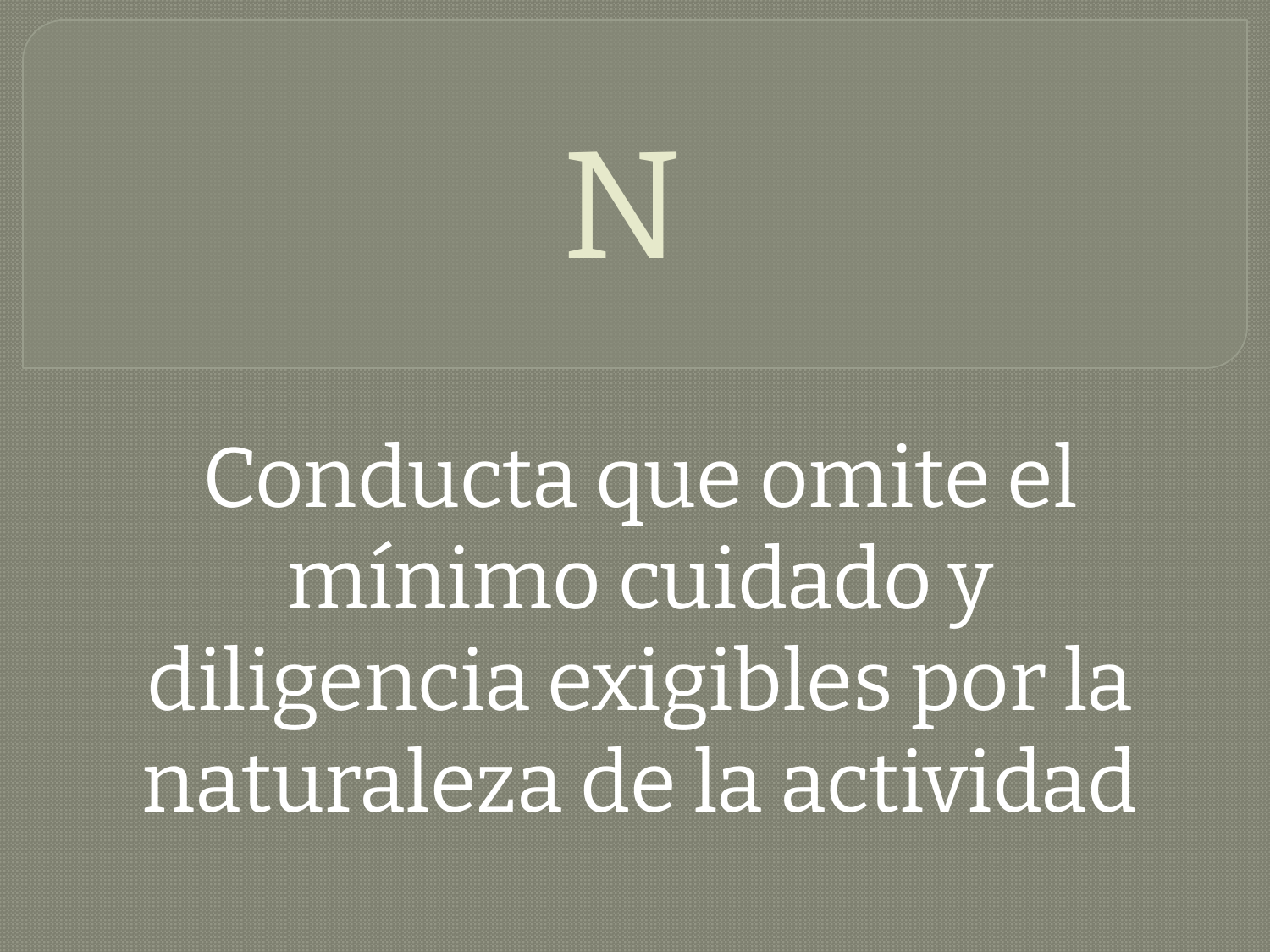

# N
Conducta que omite el mínimo cuidado y diligencia exigibles por la naturaleza de la actividad